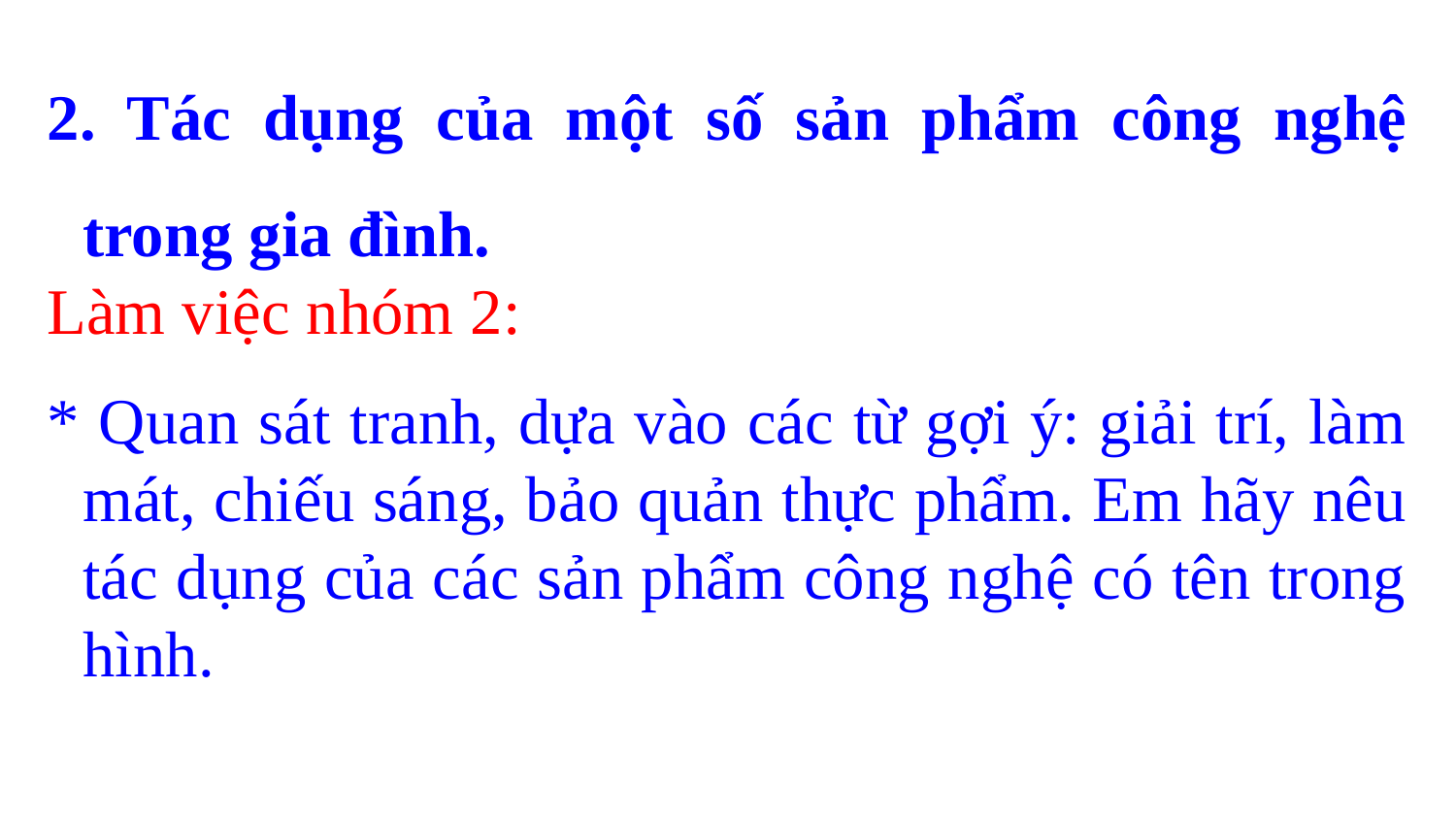

2. Tác dụng của một số sản phẩm công nghệ trong gia đình.
Làm việc nhóm 2:
* Quan sát tranh, dựa vào các từ gợi ý: giải trí, làm mát, chiếu sáng, bảo quản thực phẩm. Em hãy nêu tác dụng của các sản phẩm công nghệ có tên trong hình.